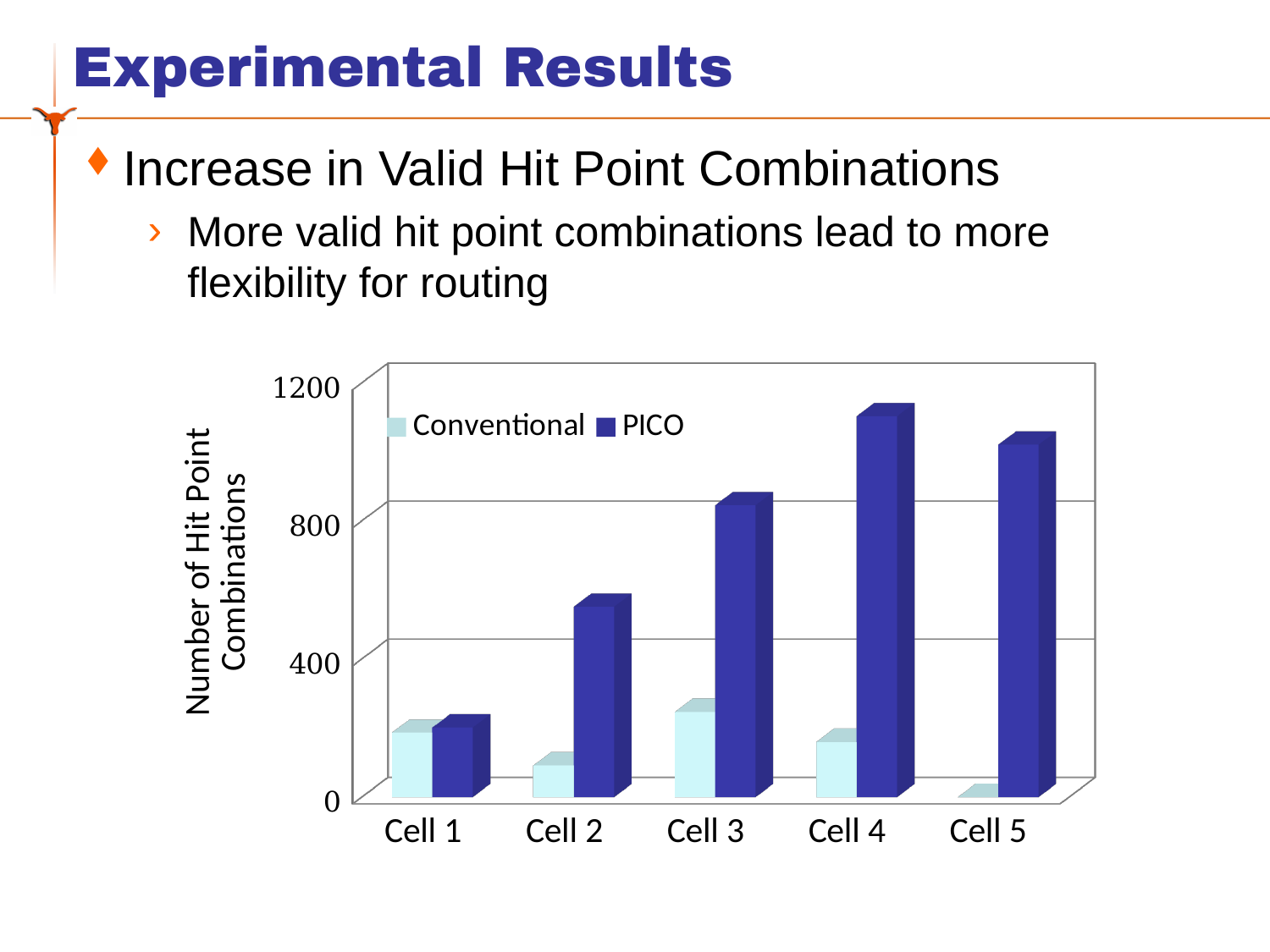

# Experimental Results
Increase in Valid Hit Point Combinations
More valid hit point combinations lead to more flexibility for routing

[unsupported chart]